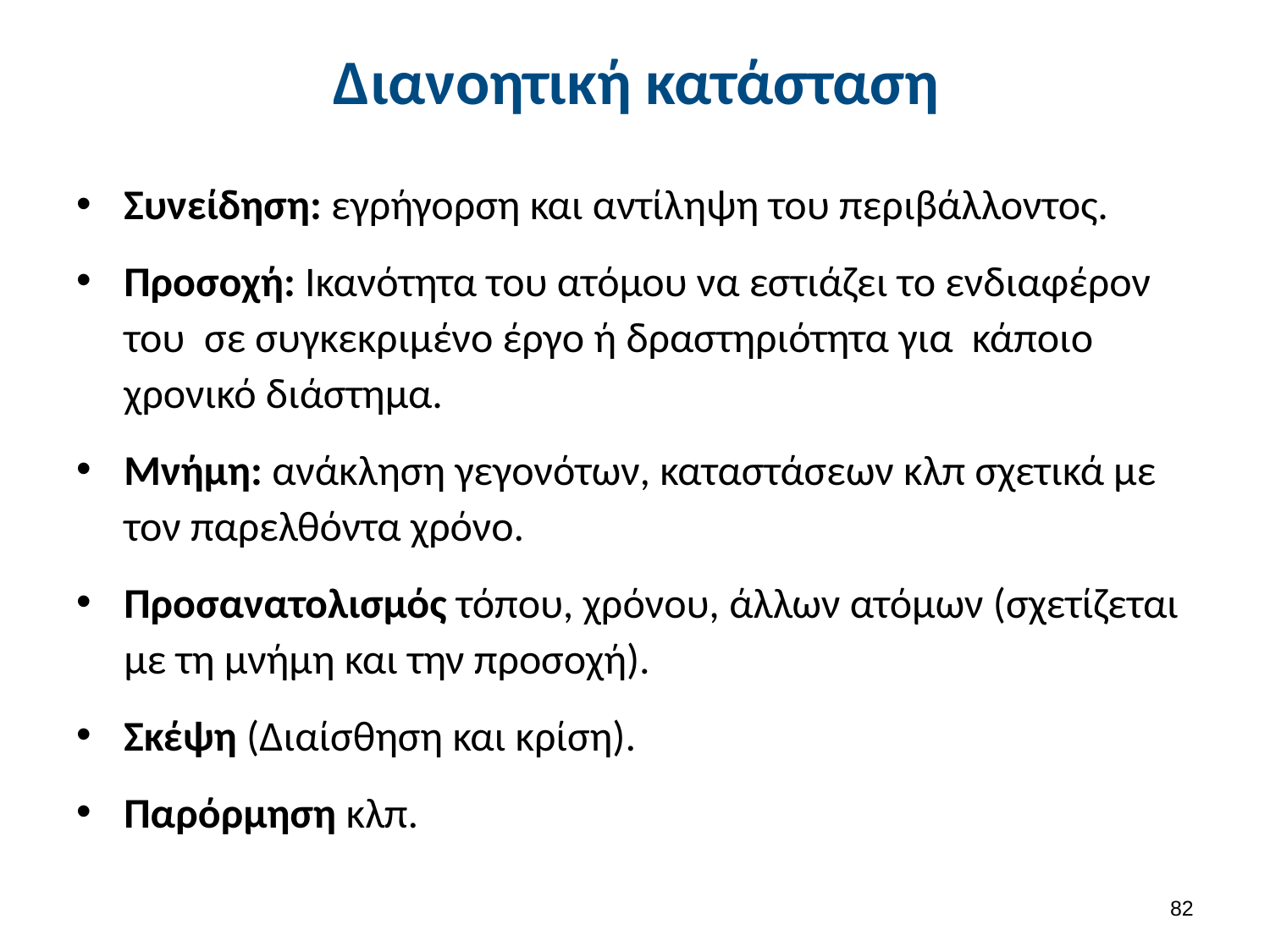

# Διανοητική κατάσταση
Συνείδηση: εγρήγορση και αντίληψη του περιβάλλοντος.
Προσοχή: Ικανότητα του ατόμου να εστιάζει το ενδιαφέρον του  σε συγκεκριμένο έργο ή δραστηριότητα για  κάποιο χρονικό διάστημα.
Μνήμη: ανάκληση γεγονότων, καταστάσεων κλπ σχετικά με τον παρελθόντα χρόνο.
Προσανατολισμός τόπου, χρόνου, άλλων ατόμων (σχετίζεται με τη μνήμη και την προσοχή).
Σκέψη (Διαίσθηση και κρίση).
Παρόρμηση κλπ.
82